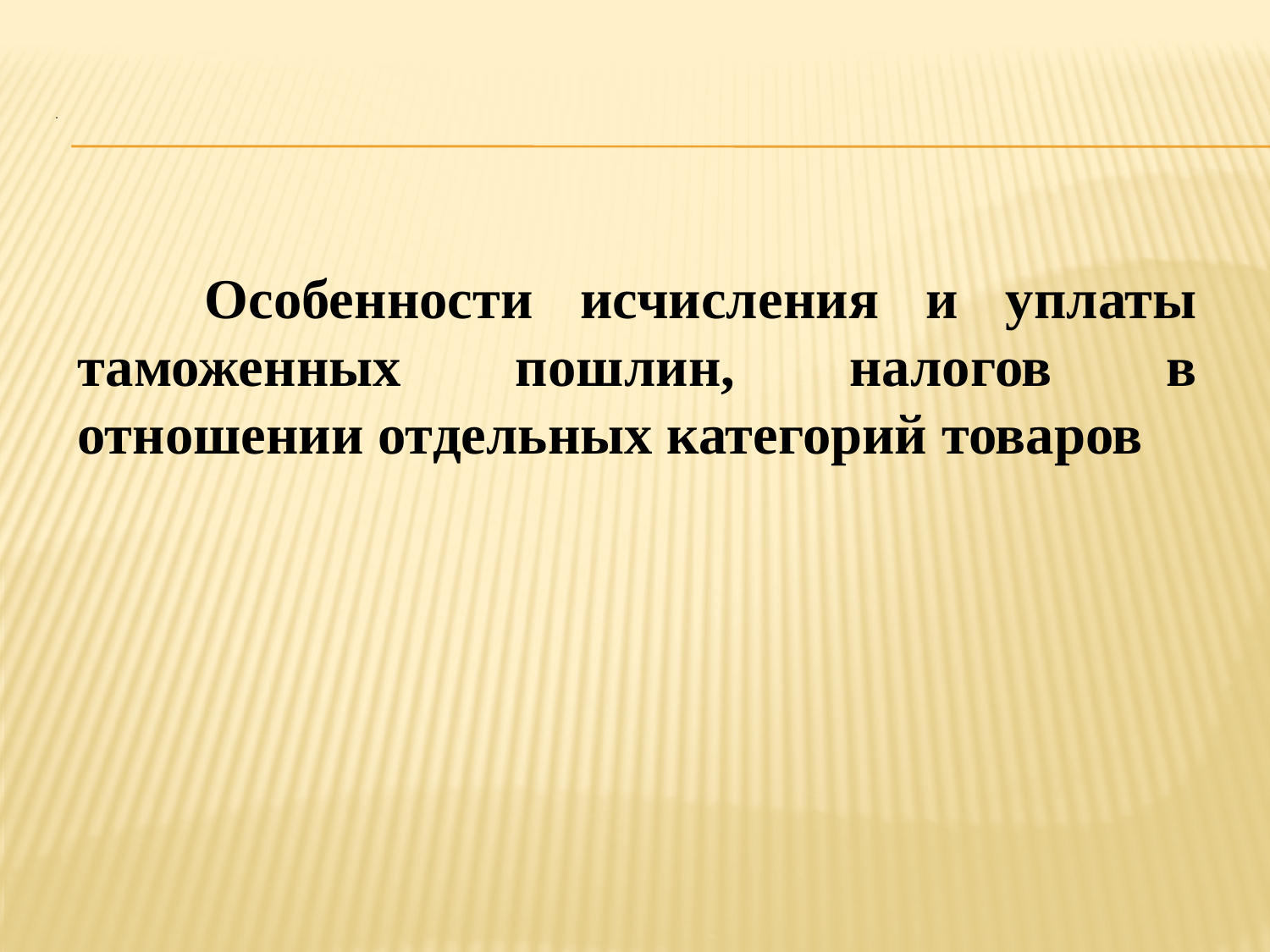

# .
	Особенности исчисления и уплаты таможенных пошлин, налогов в отношении отдельных категорий товаров